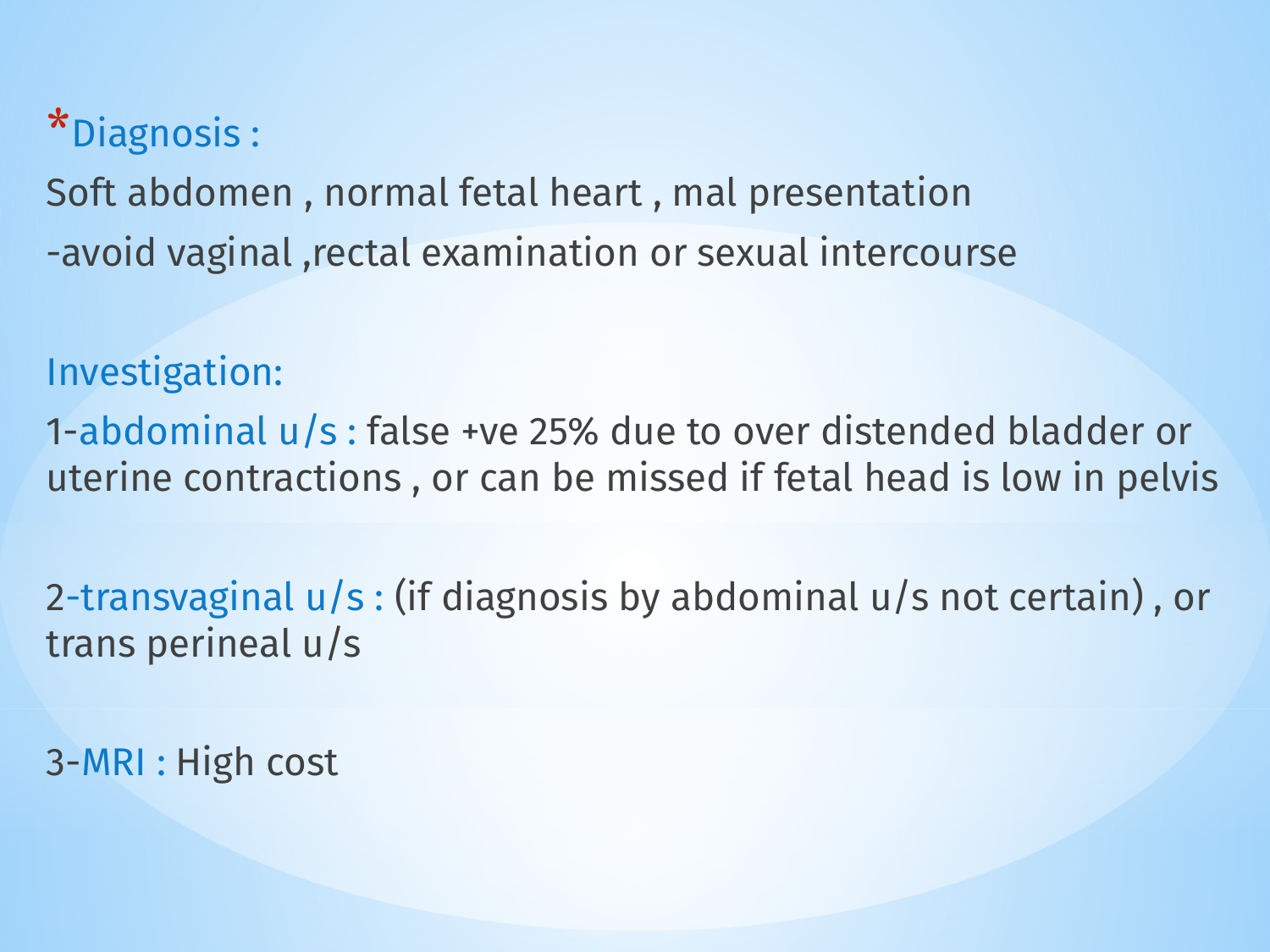

Diagnosis :
Soft abdomen , normal fetal heart , mal presentation
-avoid vaginal ,rectal examination or sexual intercourse

Investigation:
1-abdominal u/s : false +ve 25% due to over distended bladder or uterine contractions , or can be missed if fetal head is low in pelvis

2-transvaginal u/s : (if diagnosis by abdominal u/s not certain) , or trans perineal u/s

3-MRI : High cost